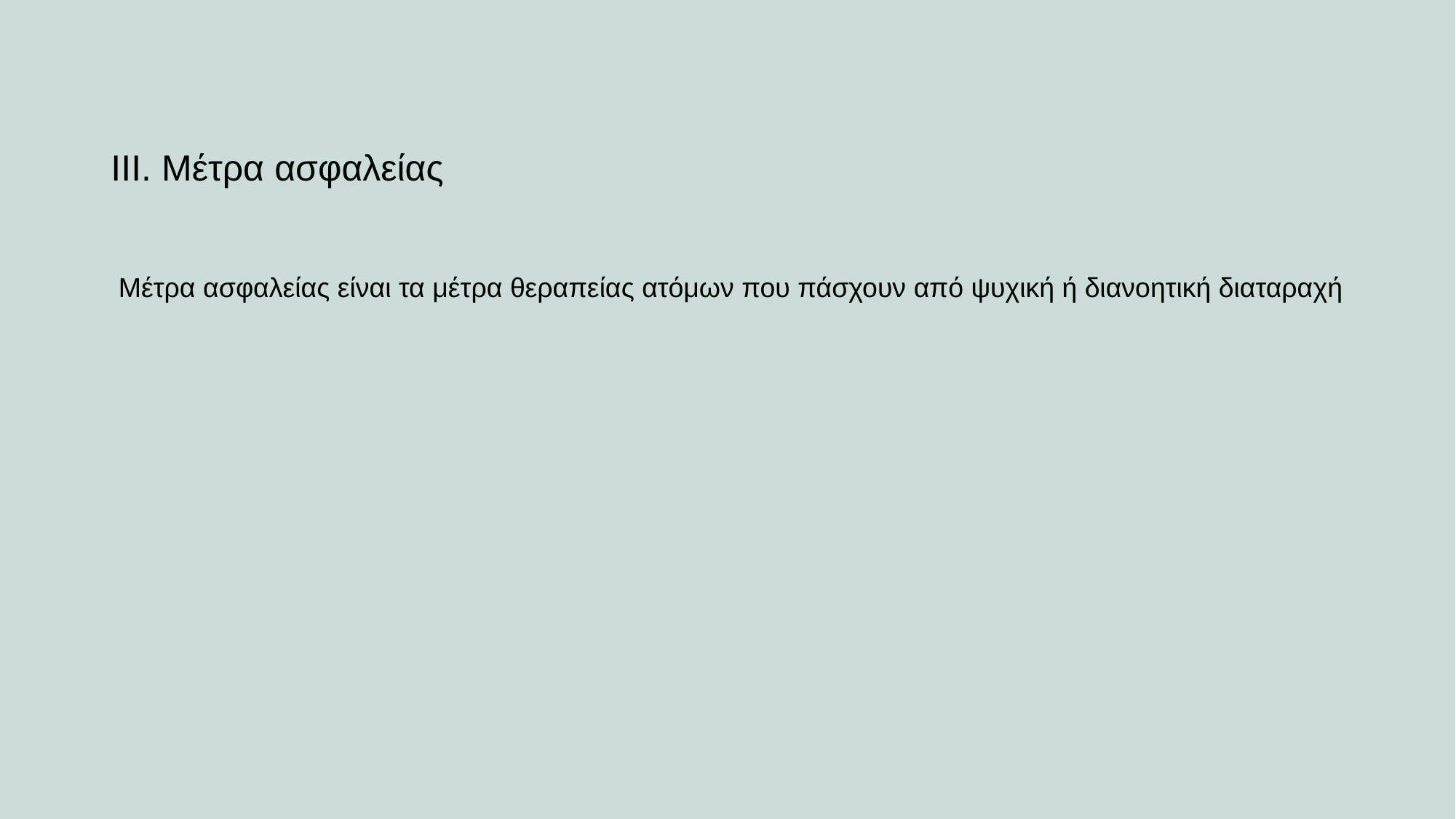

# ΙΙΙ. Μέτρα ασφαλείας
 Μέτρα ασφαλείας είναι τα μέτρα θεραπείας ατόμων που πάσχουν από ψυχική ή διανοητική διαταραχή